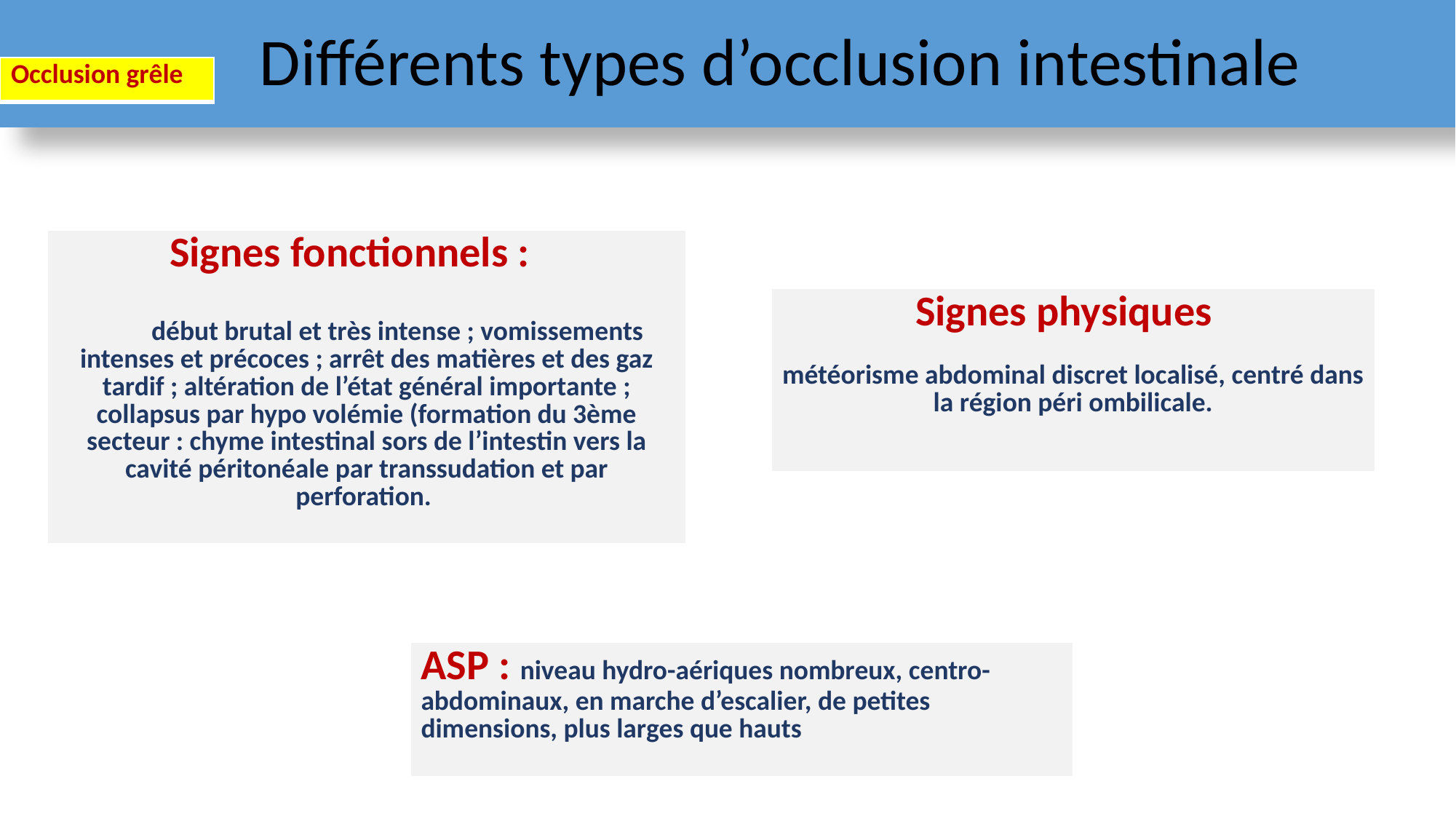

# Différents types d’occlusion intestinale
| Occlusion grêle |
| --- |
| Signes fonctionnels : début brutal et très intense ; vomissements intenses et précoces ; arrêt des matières et des gaz tardif ; altération de l’état général importante ; collapsus par hypo volémie (formation du 3ème secteur : chyme intestinal sors de l’intestin vers la cavité péritonéale par transsudation et par perforation. |
| --- |
| Signes physiques météorisme abdominal discret localisé, centré dans la région péri ombilicale. |
| --- |
| ASP : niveau hydro-aériques nombreux, centro- abdominaux, en marche d’escalier, de petites dimensions, plus larges que hauts |
| --- |